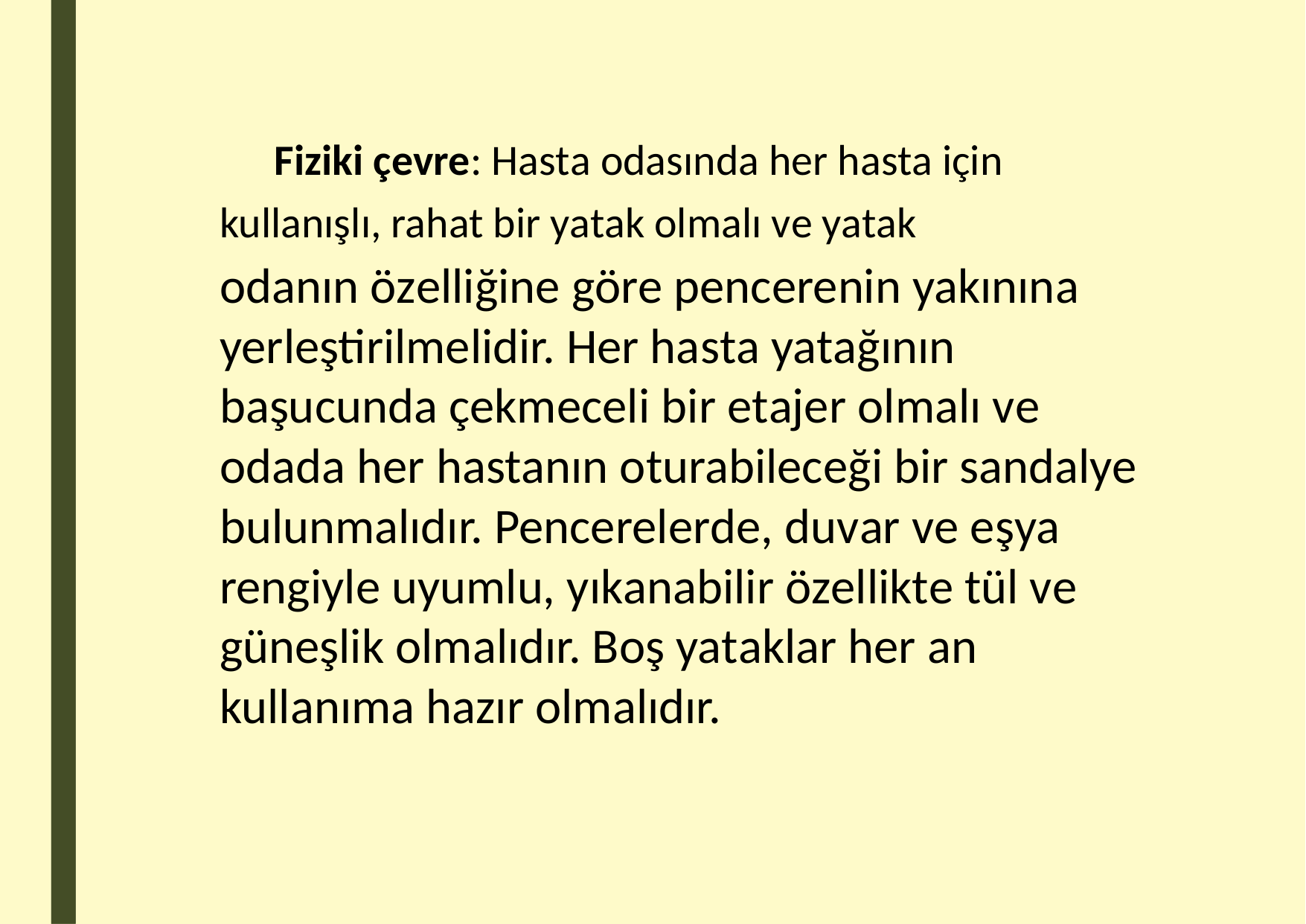

Fiziki çevre: Hasta odasında her hasta için
kullanışlı, rahat bir yatak olmalı ve yatak
odanın özelliğine göre pencerenin yakınına yerleştirilmelidir. Her hasta yatağının başucunda çekmeceli bir etajer olmalı ve odada her hastanın oturabileceği bir sandalye bulunmalıdır. Pencerelerde, duvar ve eşya rengiyle uyumlu, yıkanabilir özellikte tül ve güneşlik olmalıdır. Boş yataklar her an kullanıma hazır olmalıdır.